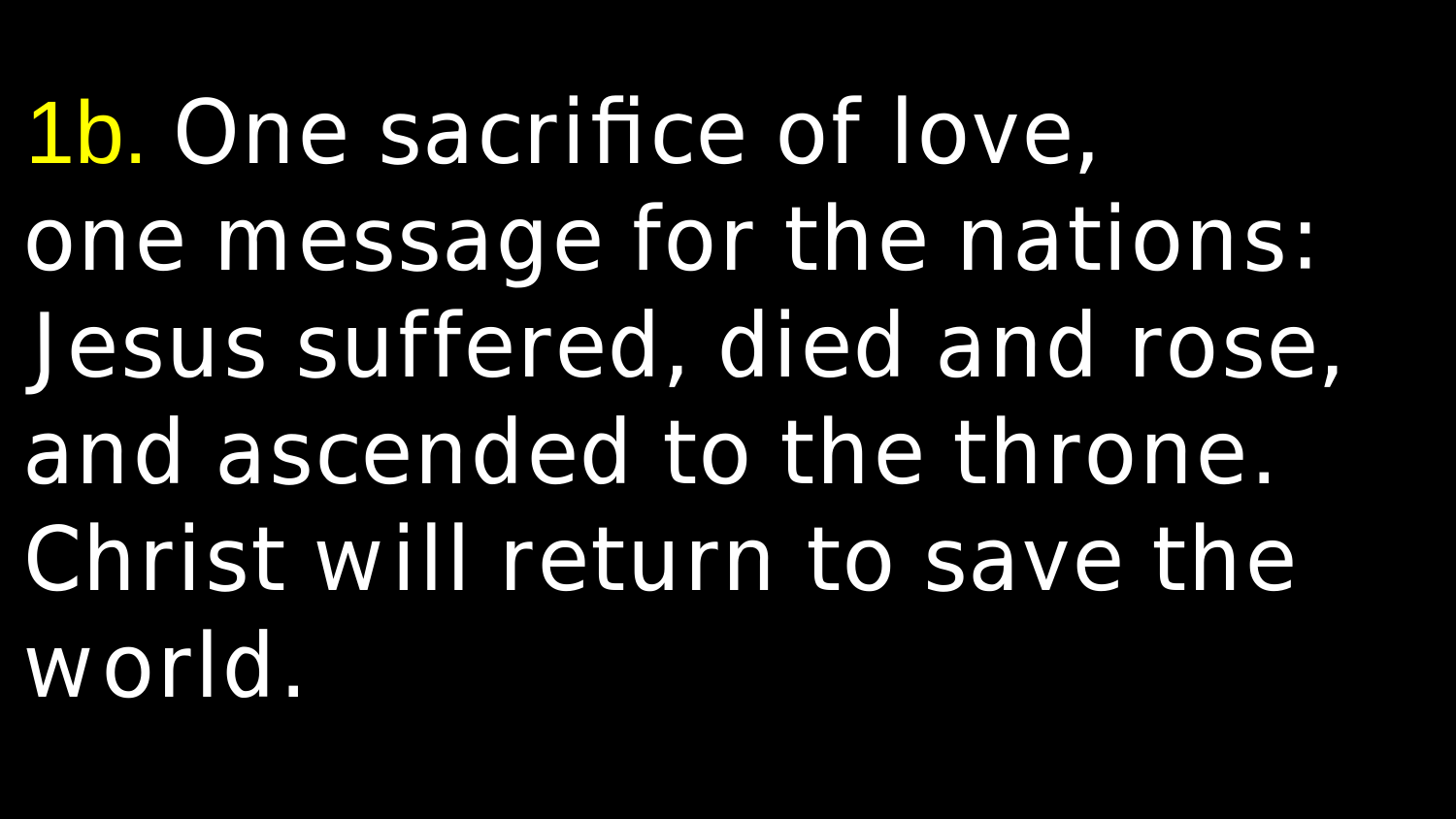

1b. One sacrifice of love,
one message for the nations: Jesus suffered, died and rose, and ascended to the throne. Christ will return to save the world.